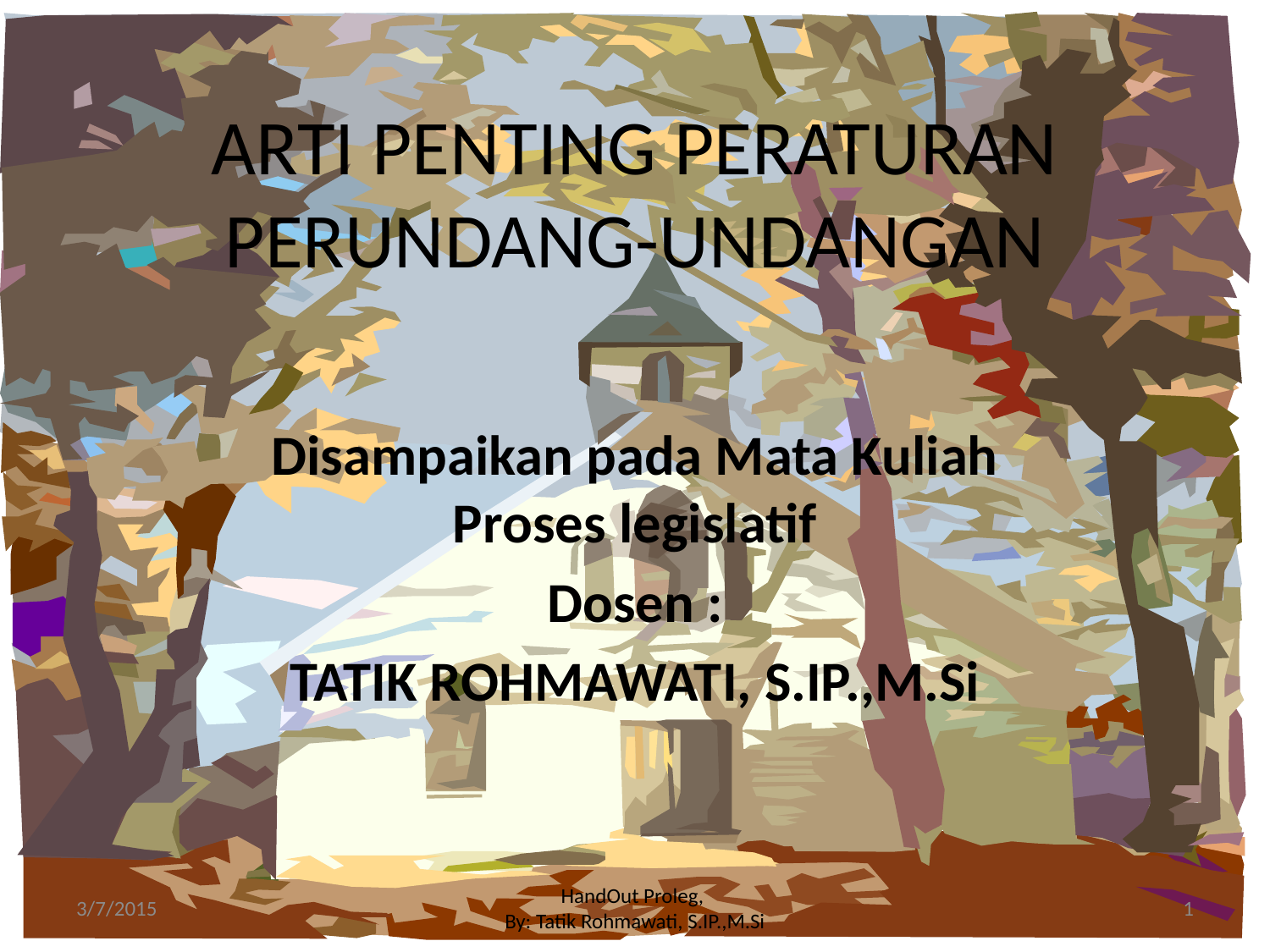

# ARTI PENTING PERATURAN PERUNDANG-UNDANGAN
Disampaikan pada Mata Kuliah Proses legislatif
Dosen :
TATIK ROHMAWATI, S.IP.,M.Si
3/7/2015
HandOut Proleg,
By: Tatik Rohmawati, S.IP.,M.Si
1